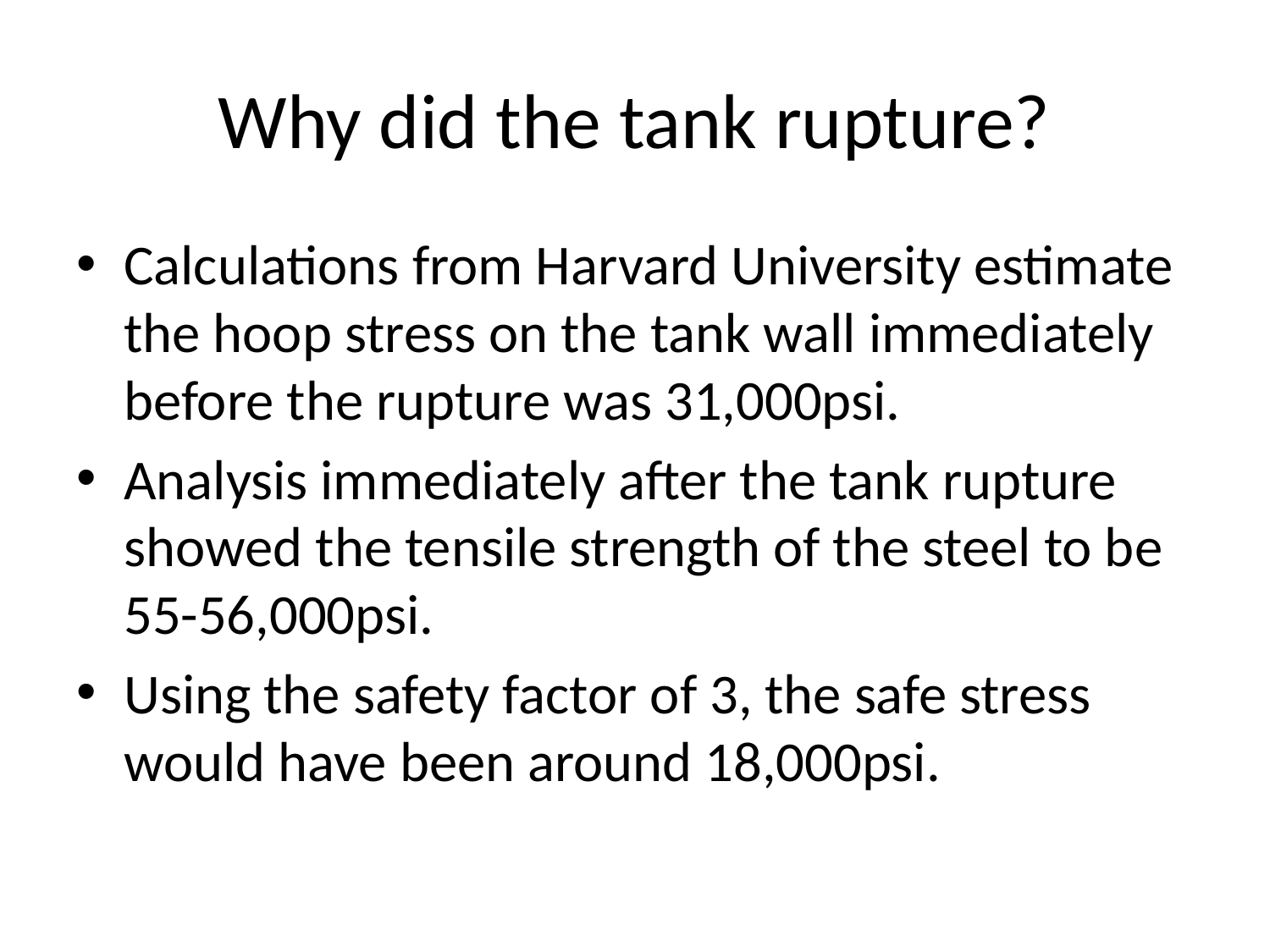

# Why did the tank rupture?
Calculations from Harvard University estimate the hoop stress on the tank wall immediately before the rupture was 31,000psi.
Analysis immediately after the tank rupture showed the tensile strength of the steel to be 55-56,000psi.
Using the safety factor of 3, the safe stress would have been around 18,000psi.